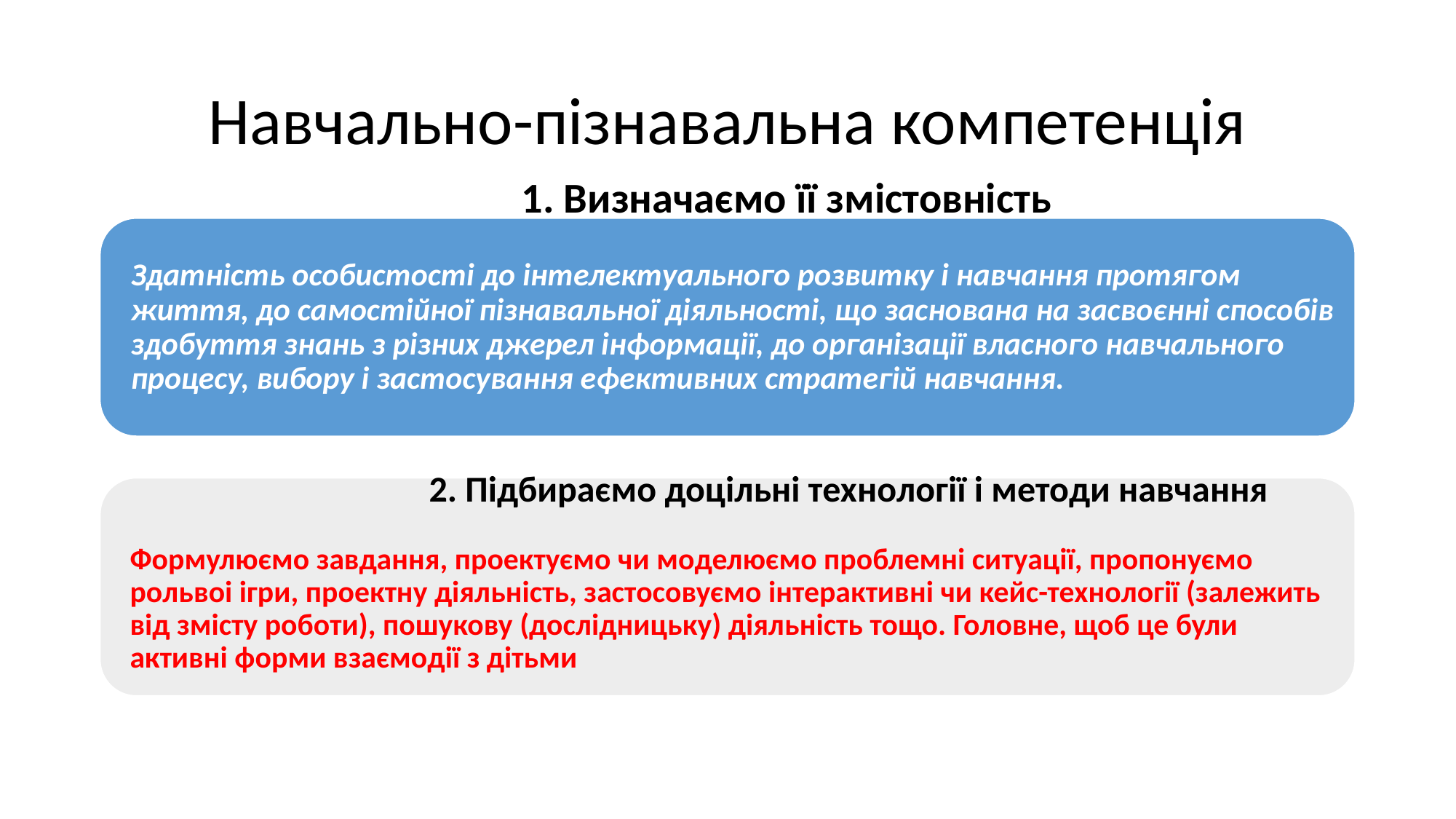

# Навчально-пізнавальна компетенція
1. Визначаємо її змістовність
Здатність особистості до інтелектуального розвитку і навчання протягом життя, до самостійної пізнавальної діяльності, що заснована на засвоєнні способів здобуття знань з різних джерел інформації, до організації власного навчального процесу, вибору і застосування ефективних стратегій навчання.

Формулюємо завдання, проектуємо чи моделюємо проблемні ситуації, пропонуємо рольвоі ігри, проектну діяльність, застосовуємо інтерактивні чи кейс-технології (залежить від змісту роботи), пошукову (дослідницьку) діяльність тощо. Головне, щоб це були активні форми взаємодії з дітьми

2. Підбираємо доцільні технології і методи навчання